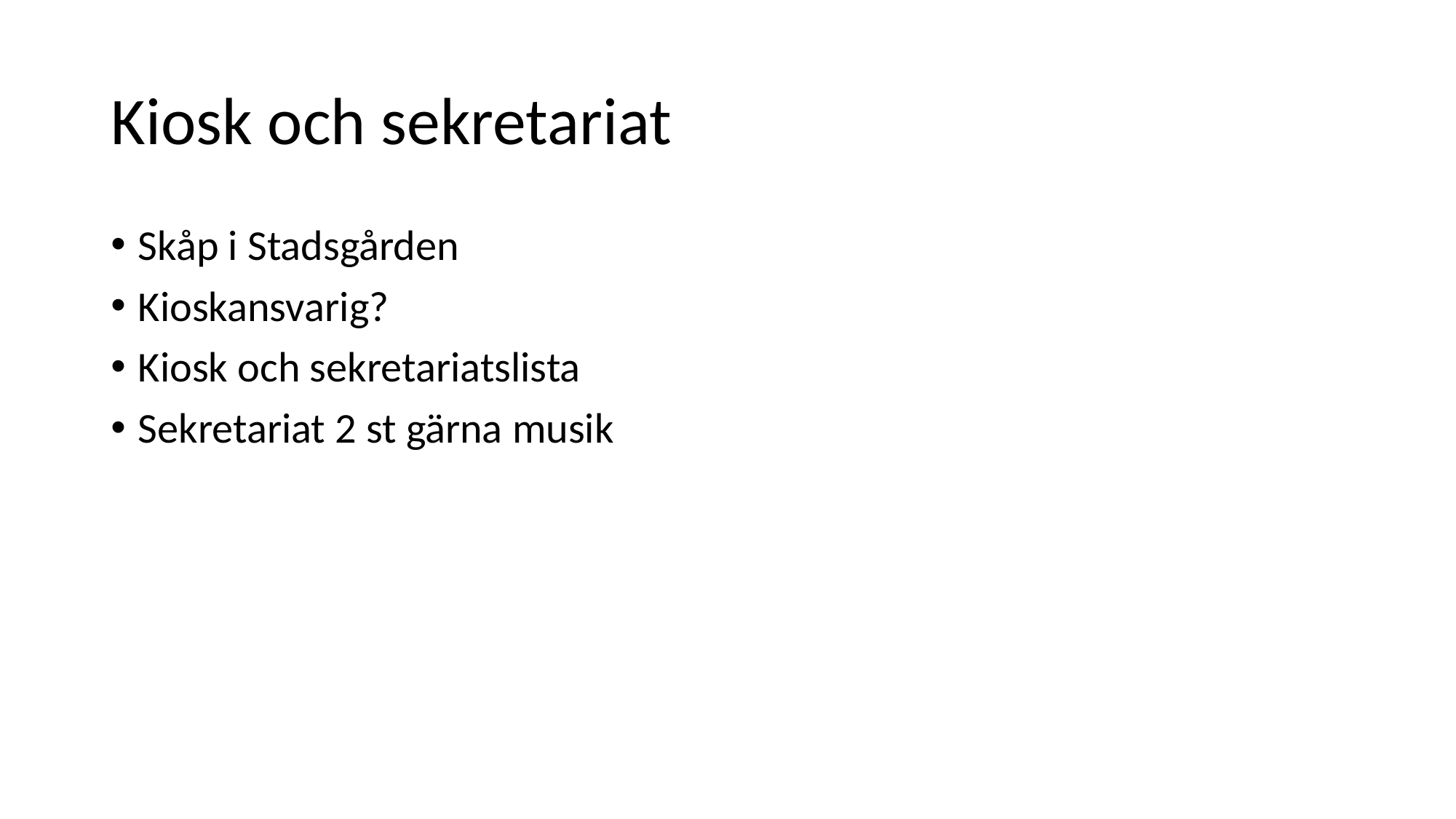

# Kiosk och sekretariat
Skåp i Stadsgården
Kioskansvarig?
Kiosk och sekretariatslista
Sekretariat 2 st gärna musik